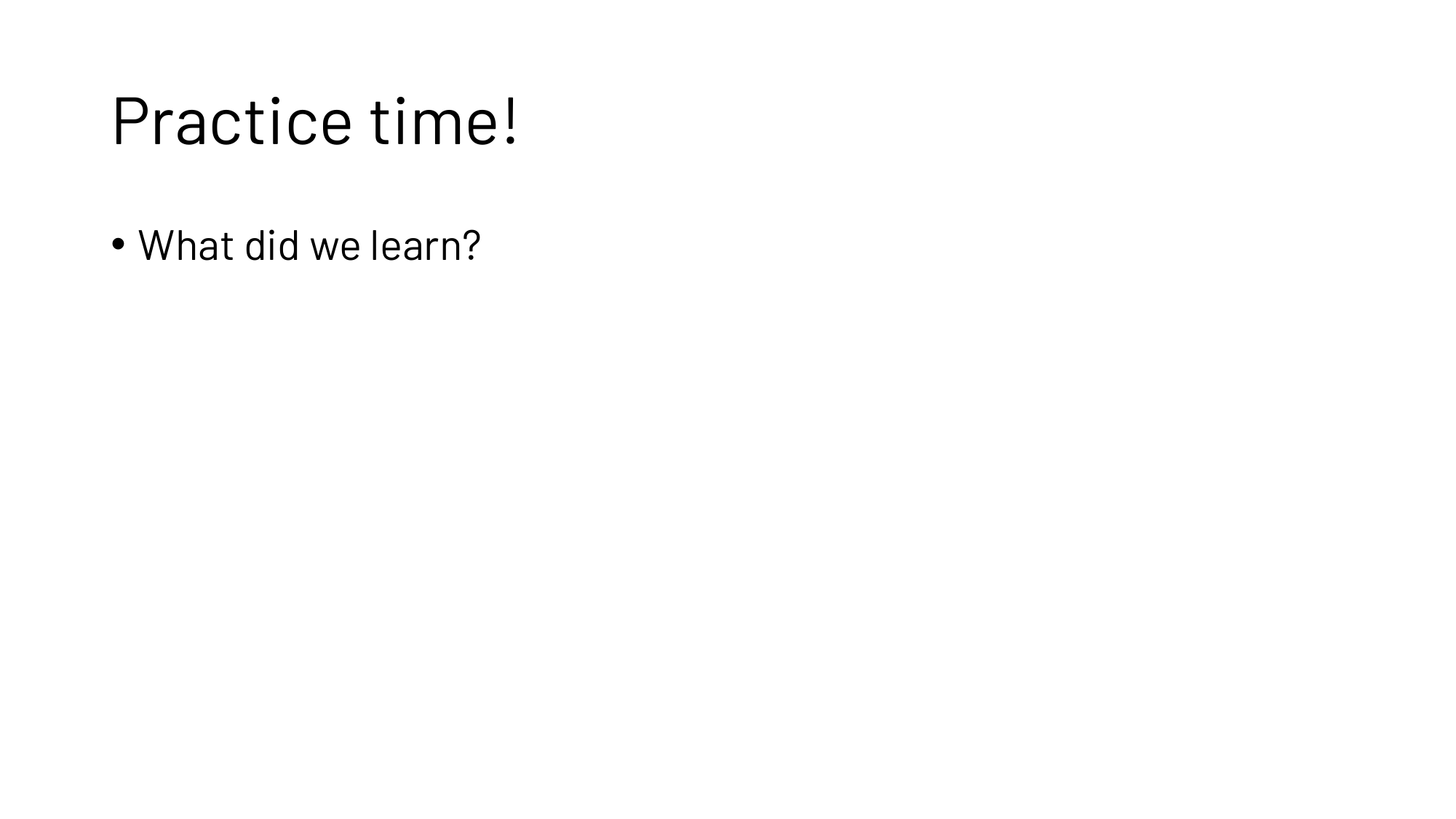

# Practice time!
What did we learn?